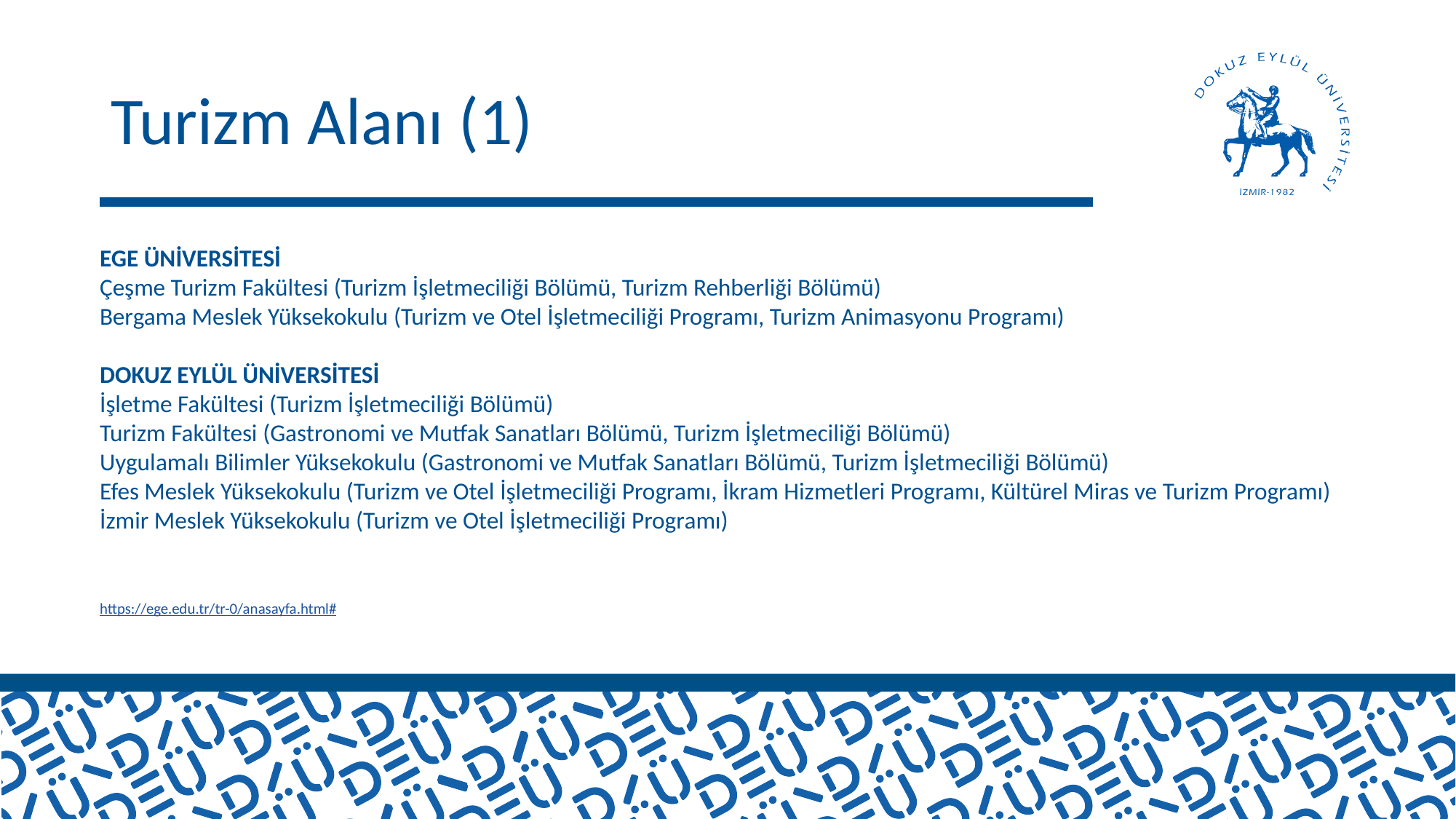

# Turizm Alanı (1)
EGE ÜNİVERSİTESİ
Çeşme Turizm Fakültesi (Turizm İşletmeciliği Bölümü, Turizm Rehberliği Bölümü)
Bergama Meslek Yüksekokulu (Turizm ve Otel İşletmeciliği Programı, Turizm Animasyonu Programı)

DOKUZ EYLÜL ÜNİVERSİTESİ
İşletme Fakültesi (Turizm İşletmeciliği Bölümü)
Turizm Fakültesi (Gastronomi ve Mutfak Sanatları Bölümü, Turizm İşletmeciliği Bölümü)
Uygulamalı Bilimler Yüksekokulu (Gastronomi ve Mutfak Sanatları Bölümü, Turizm İşletmeciliği Bölümü)
Efes Meslek Yüksekokulu (Turizm ve Otel İşletmeciliği Programı, İkram Hizmetleri Programı, Kültürel Miras ve Turizm Programı)
İzmir Meslek Yüksekokulu (Turizm ve Otel İşletmeciliği Programı)

https://ege.edu.tr/tr-0/anasayfa.html#